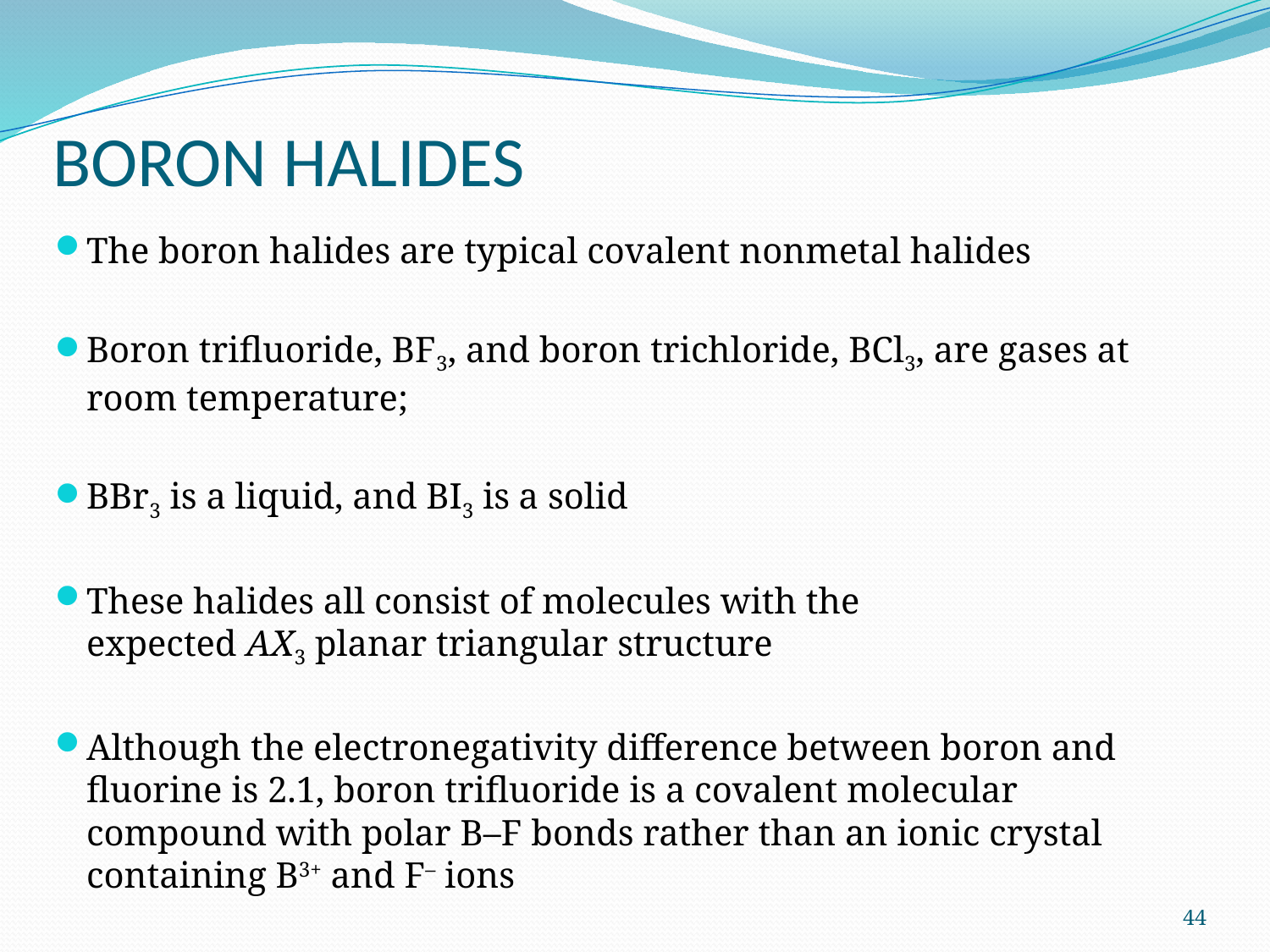

# BORON HALIDES
The boron halides are typical covalent nonmetal halides

Boron trifluoride, BF3, and boron trichloride, BCl3, are gases at room temperature;

BBr3 is a liquid, and BI3 is a solid

These halides all consist of molecules with the expected AX3 planar triangular structure

Although the electronegativity difference between boron and fluorine is 2.1, boron trifluoride is a covalent molecular compound with polar B–F bonds rather than an ionic crystal containing B3+ and F– ions
44